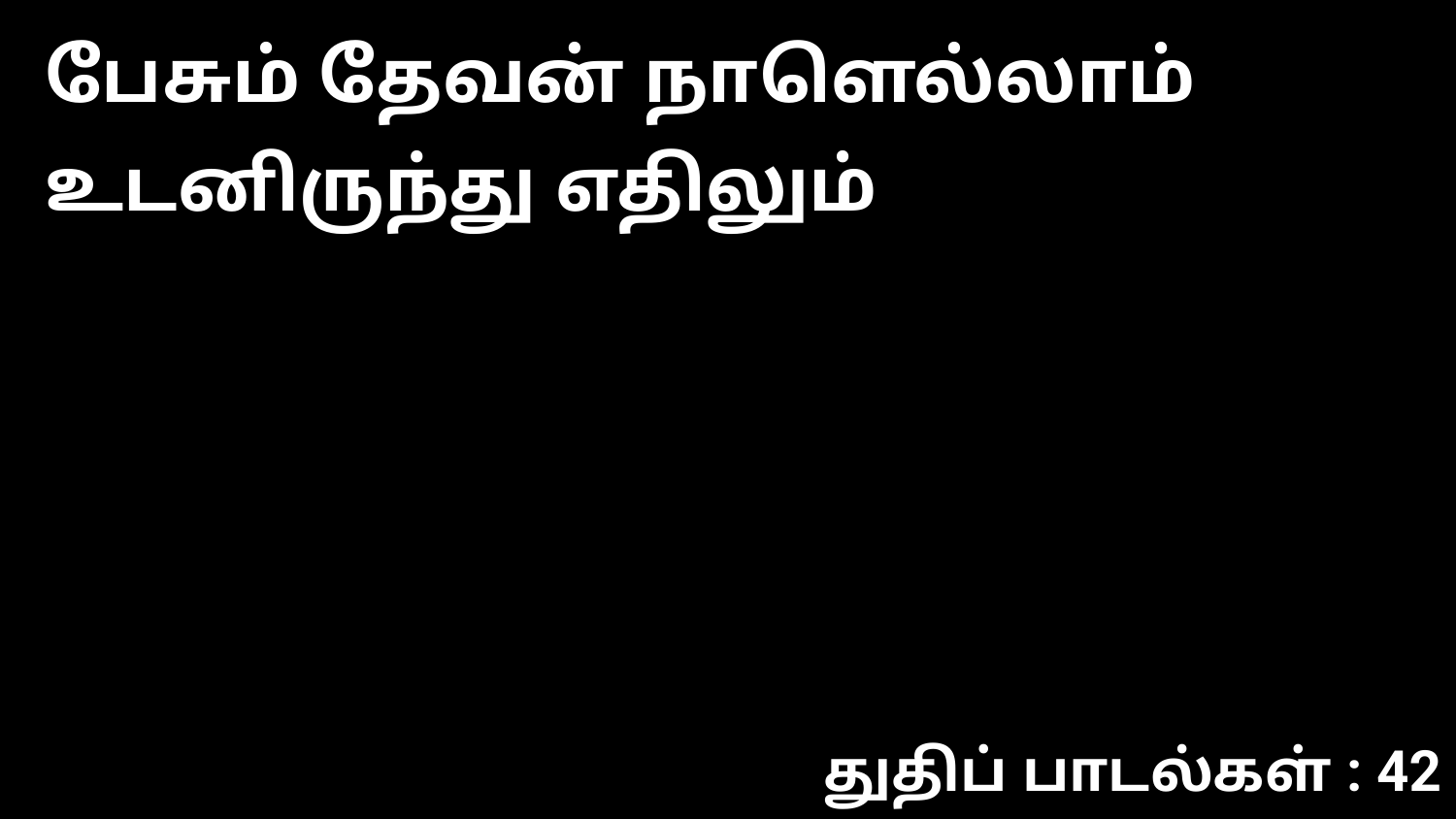

பேசும் தேவன் நாளெல்லாம் உடனிருந்து எதிலும்
துதிப் பாடல்கள் : 42